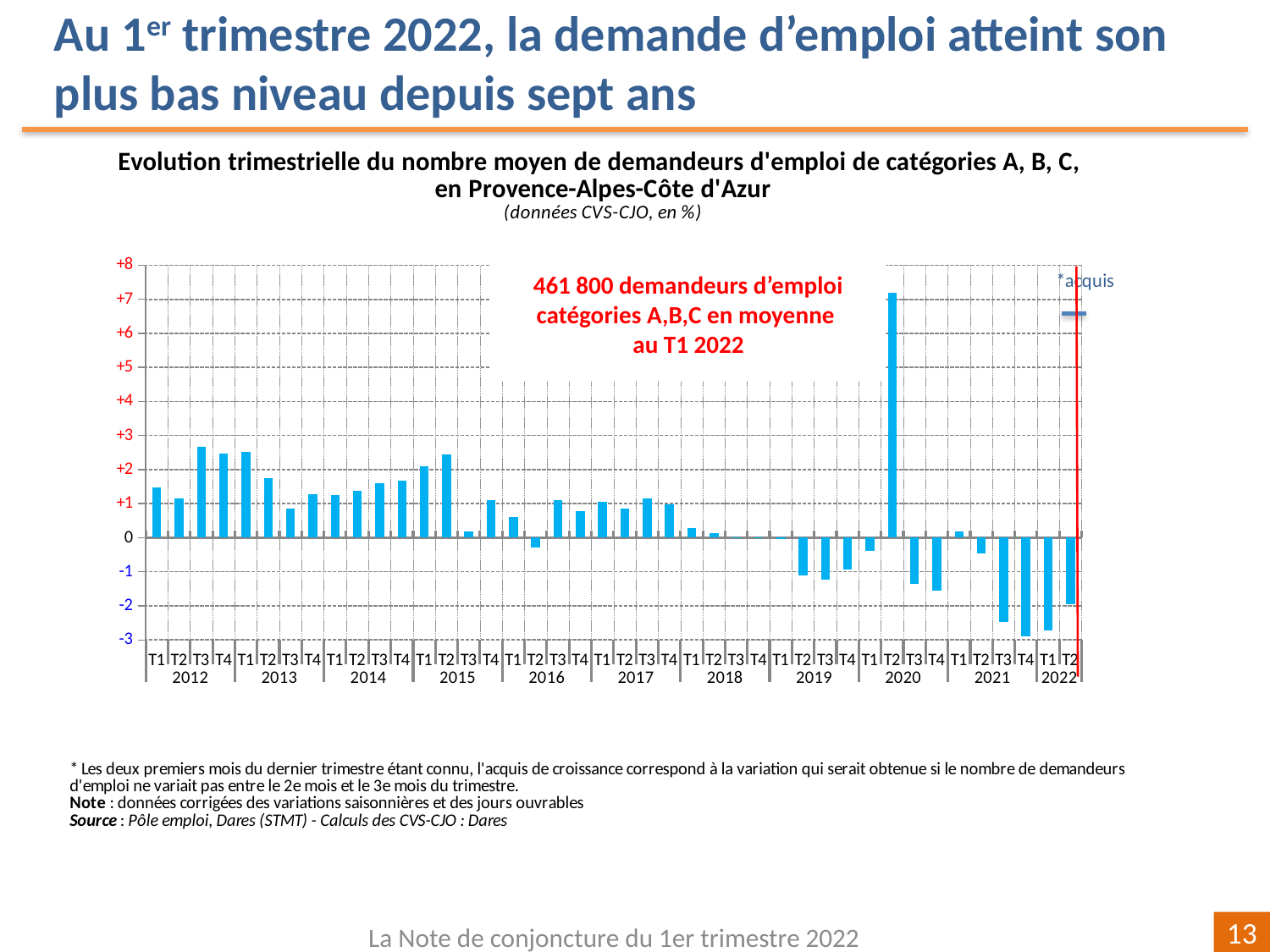

Au 1er trimestre 2022, la demande d’emploi atteint son plus bas niveau depuis sept ans

### Chart

| Category |  |
|---|---|
| T1 | 1.4760792392443989 |
| T2 | 1.1428416063223201 |
| T3 | 2.6783154121863717 |
| T4 | 2.463587255321187 |
| T1 | 2.5329608557898675 |
| T2 | 1.7568488030169638 |
| T3 | 0.8440747422469919 |
| T4 | 1.2870846318856932 |
| T1 | 1.2651348651348648 |
| T2 | 1.3732361019035855 |
| T3 | 1.6076544593921271 |
| T4 | 1.6833572134576702 |
| T1 | 2.096300203451129 |
| T2 | 2.4436867121305994 |
| T3 | 0.18227271744846174 |
| T4 | 1.1146588424807424 |
| T1 | 0.6031037082343538 |
| T2 | -0.2976232556166636 |
| T3 | 1.1061240986152132 |
| T4 | 0.771426367353234 |
| T1 | 1.0675537430494098 |
| T2 | 0.8641643771474916 |
| T3 | 1.161234827487334 |
| T4 | 0.9866178981394746 |
| T1 | 0.2753182531992415 |
| T2 | 0.13394909934225652 |
| T3 | 0.02196222497303779 |
| T4 | -0.021957402638883572 |
| T1 | -0.043258927977218864 |
| T2 | -1.0992522953799377 |
| T3 | -1.2339944258189628 |
| T4 | -0.929050024197553 |
| T1 | -0.39079162825259584 |
| T2 | 7.202061086629197 |
| T3 | -1.3433845559099211 |
| T4 | -1.5425809822361525 |
| T1 | 0.19700447074118 |
| T2 | -0.4528151997616803 |
| T3 | -2.4792014417673647 |
| T4 | -2.8927395102391507 |
| T1 | -2.721188755696946 |
| T2 | -1.9548676782697783 |
461 800 demandeurs d’emploi catégories A,B,C en moyenne
au T1 2022

La Note de conjoncture du 1er trimestre 2022
13